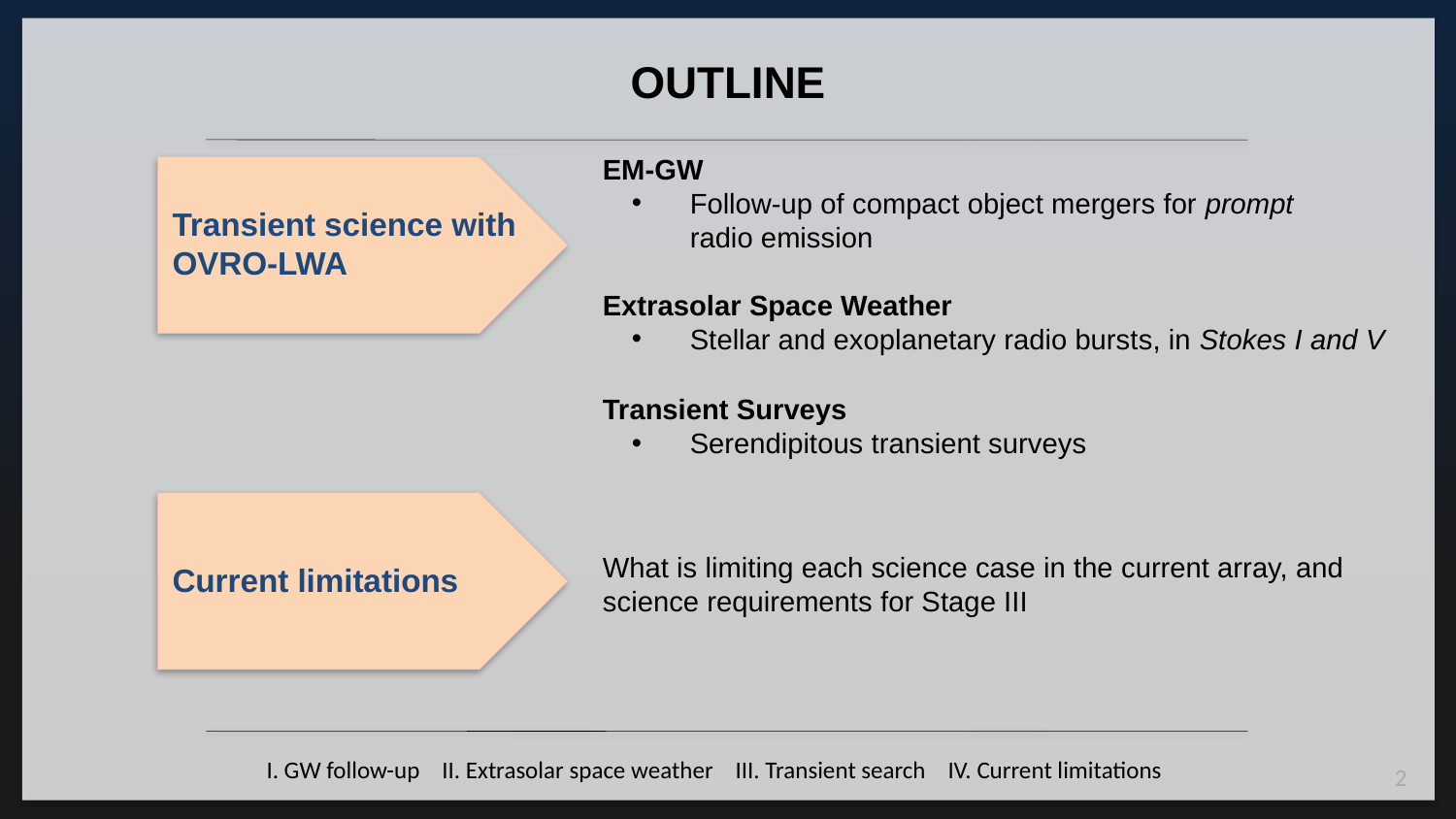

# OUTLINE
EM-GW
Follow-up of compact object mergers for prompt radio emission

Transient science with OVRO-LWA
Extrasolar Space Weather
Stellar and exoplanetary radio bursts, in Stokes I and V
Transient Surveys
Serendipitous transient surveys

What is limiting each science case in the current array, and science requirements for Stage III
Current limitations
2